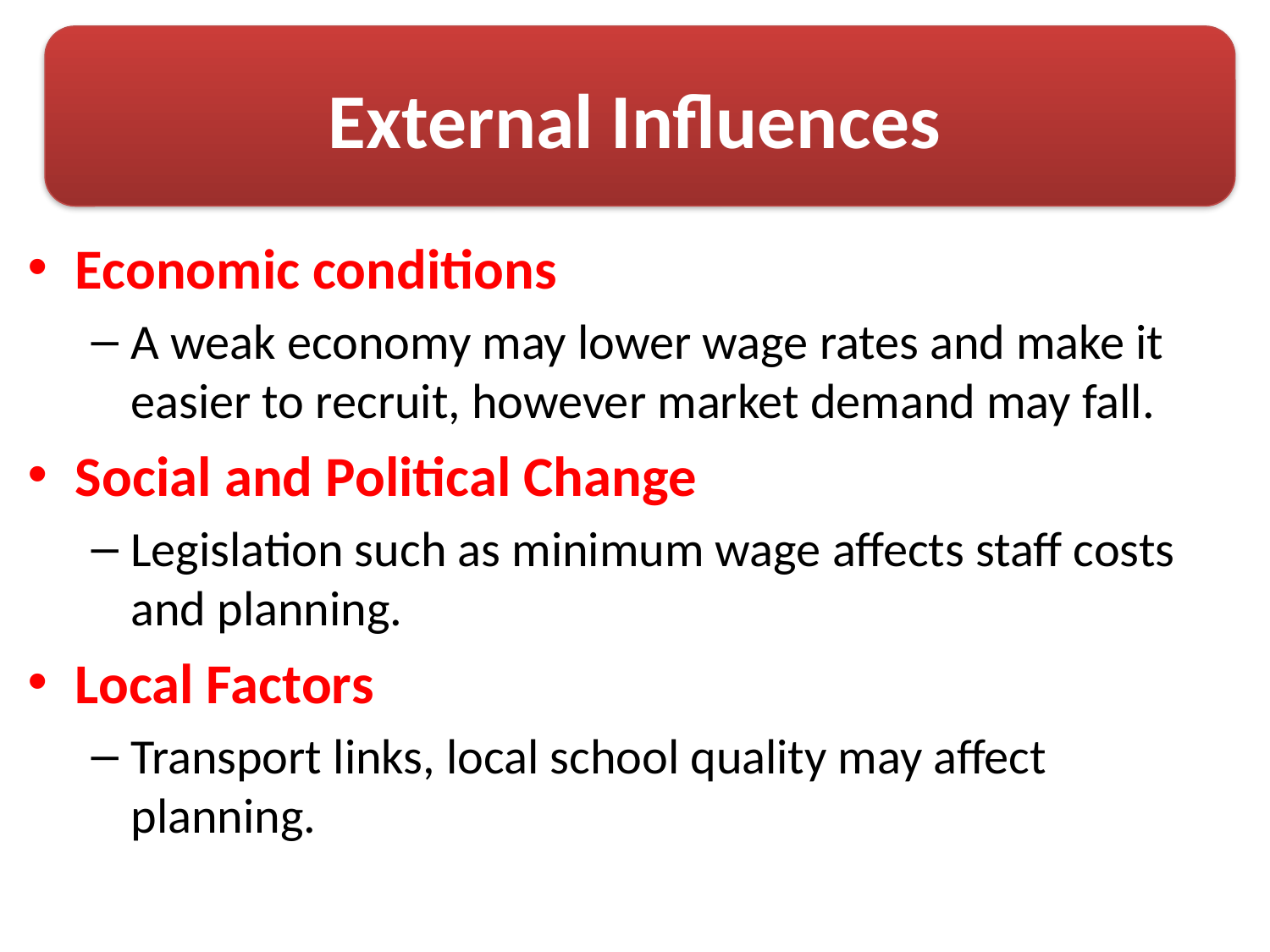

# External Influences
Economic conditions
A weak economy may lower wage rates and make it easier to recruit, however market demand may fall.
Social and Political Change
Legislation such as minimum wage affects staff costs and planning.
Local Factors
Transport links, local school quality may affect planning.